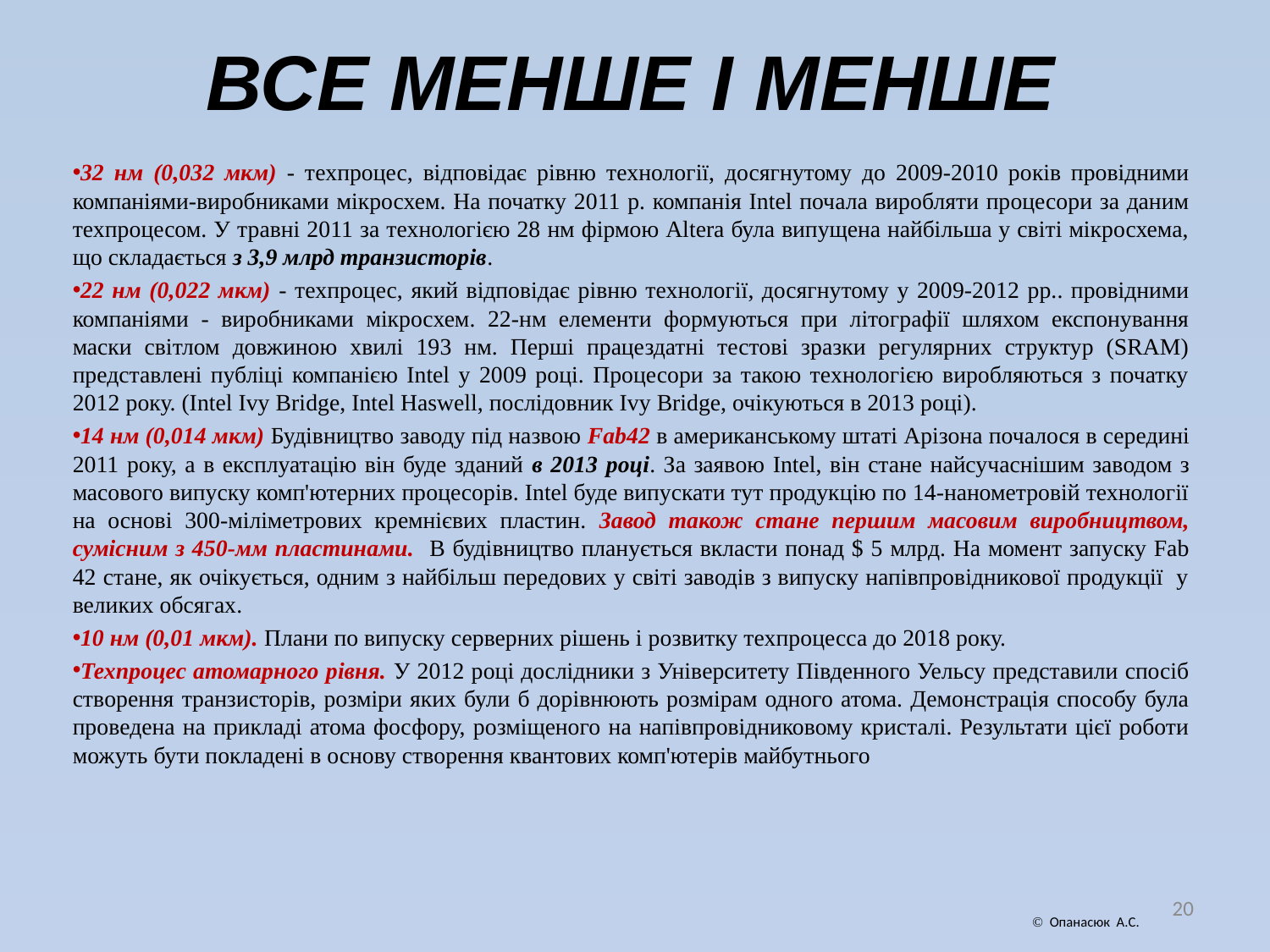

# ВСЕ МЕНШЕ І МЕНШЕ
32 нм (0,032 мкм) - техпроцес, відповідає рівню технології, досягнутому до 2009-2010 років провідними компаніями-виробниками мікросхем. На початку 2011 р. компанія Intel почала виробляти процесори за даним техпроцесом. У травні 2011 за технологією 28 нм фірмою Altera була випущена найбільша у світі мікросхема, що складається з 3,9 млрд транзисторів.
22 нм (0,022 мкм) - техпроцес, який відповідає рівню технології, досягнутому у 2009-2012 рр.. провідними компаніями - виробниками мікросхем. 22-нм елементи формуються при літографії шляхом експонування маски світлом довжиною хвилі 193 нм. Перші працездатні тестові зразки регулярних структур (SRAM) представлені публіці компанією Intel у 2009 році. Процесори за такою технологією виробляються з початку 2012 року. (Intel Ivy Bridge, Intel Haswell, послідовник Ivy Bridge, очікуються в 2013 році).
14 нм (0,014 мкм) Будівництво заводу під назвою Fab42 в американському штаті Арізона почалося в середині 2011 року, а в експлуатацію він буде зданий в 2013 році. За заявою Intel, він стане найсучаснішим заводом з масового випуску комп'ютерних процесорів. Intel буде випускати тут продукцію по 14-нанометровій технології на основі 300-міліметрових кремнієвих пластин. Завод також стане першим масовим виробництвом, сумісним з 450-мм пластинами.  В будівництво планується вкласти понад $ 5 млрд. На момент запуску Fab 42 стане, як очікується, одним з найбільш передових у світі заводів з випуску напівпровідникової продукції  у великих обсягах.
10 нм (0,01 мкм). Плани по випуску серверних рішень і розвитку техпроцесса до 2018 року.
Техпроцес атомарного рівня. У 2012 році дослідники з Університету Південного Уельсу представили спосіб створення транзисторів, розміри яких були б дорівнюють розмірам одного атома. Демонстрація способу була проведена на прикладі атома фосфору, розміщеного на напівпровідниковому кристалі. Результати цієї роботи можуть бути покладені в основу створення квантових комп'ютерів майбутнього
20
©  Опанасюк  А.С.